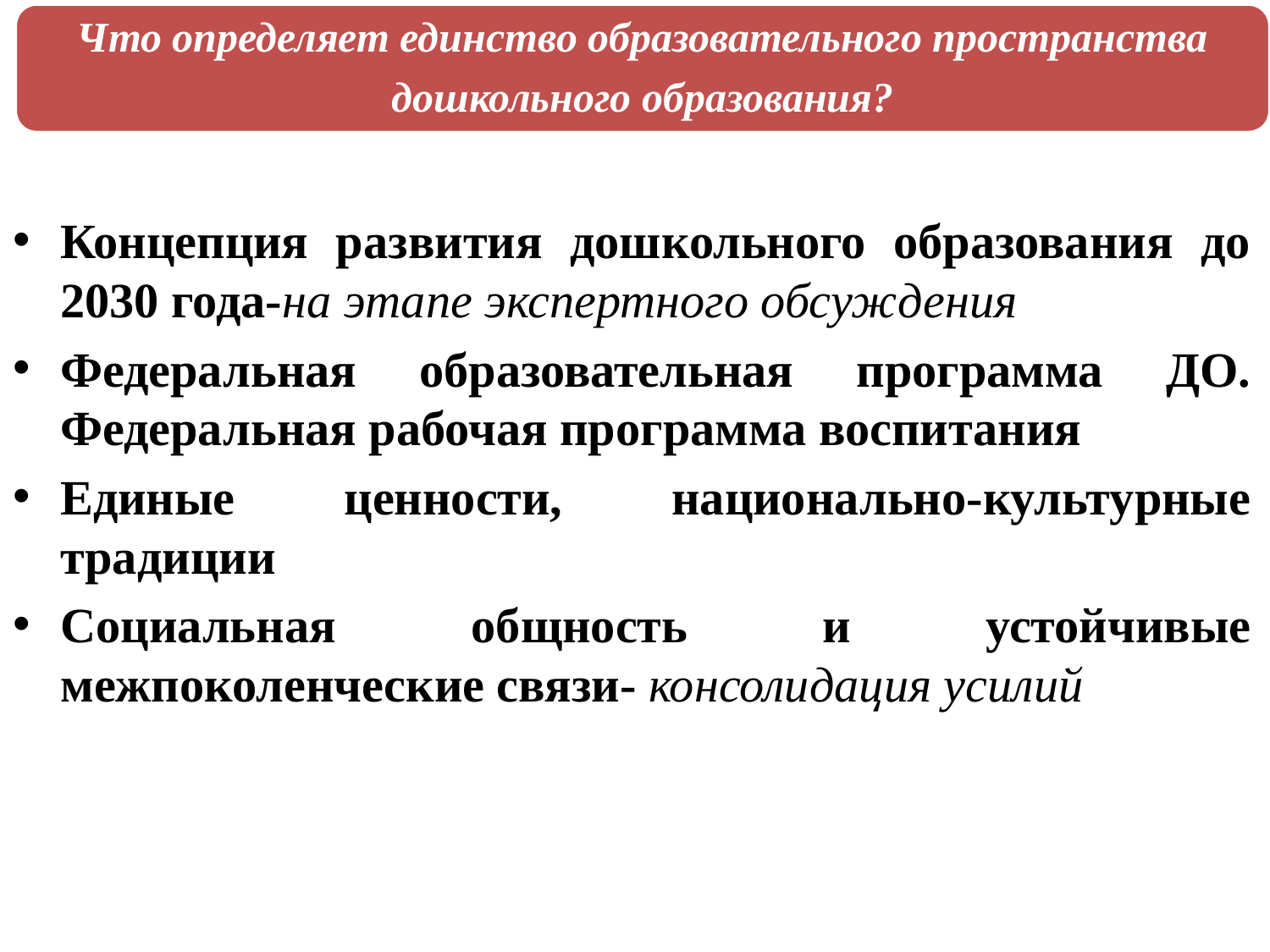

Что определяет единство образовательного пространства
дошкольного образования?

Концепция развития дошкольного образования до 2030 года-на этапе экспертного обсуждения
Федеральная образовательная программа ДО. Федеральная рабочая программа воспитания
Единые ценности, национально-культурные традиции
Социальная общность и устойчивые межпоколенческие связи- консолидация усилий